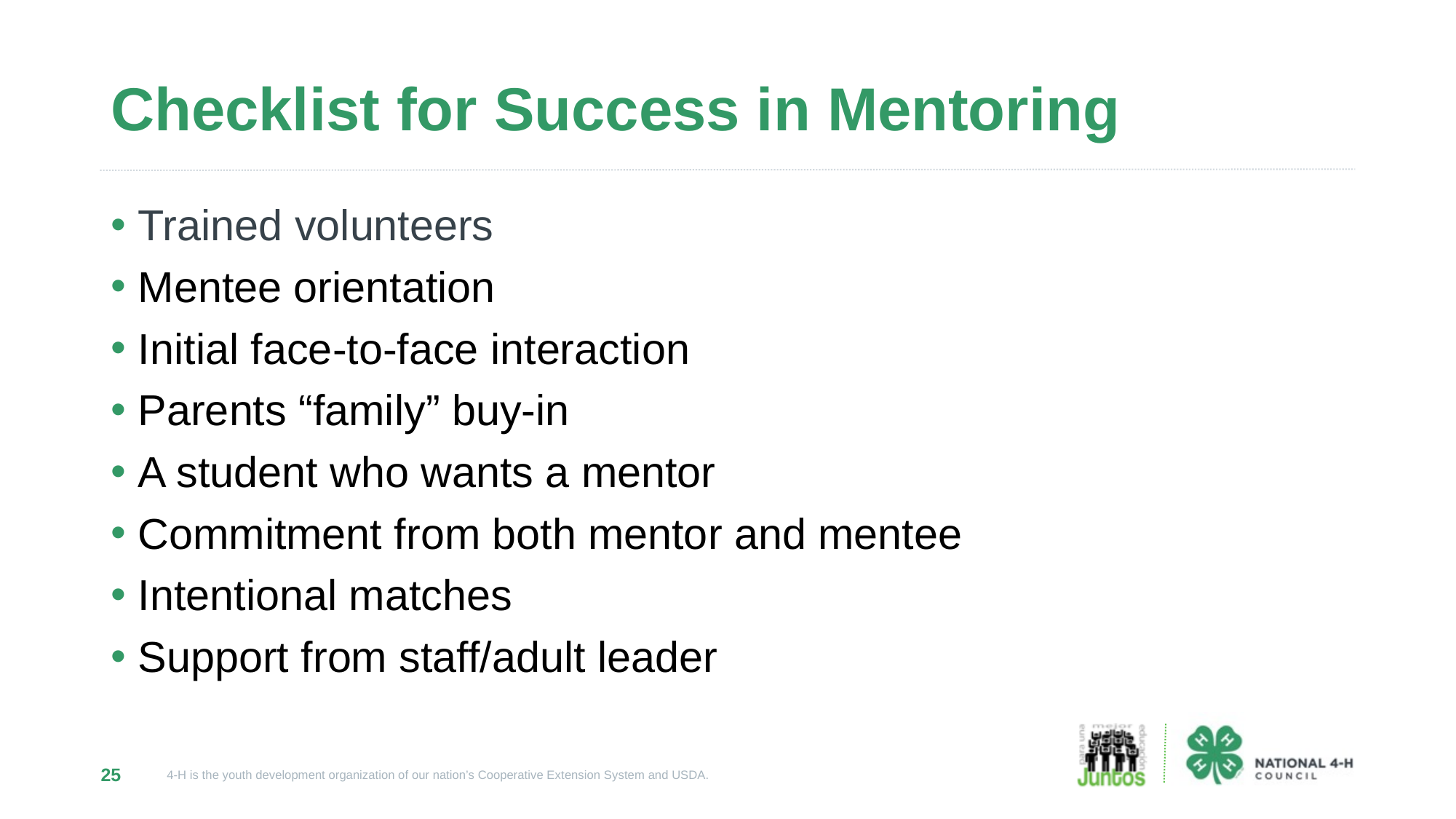

# Checklist for Success in Mentoring
Trained volunteers
Mentee orientation
Initial face-to-face interaction
Parents “family” buy-in
A student who wants a mentor
Commitment from both mentor and mentee
Intentional matches
Support from staff/adult leader

25